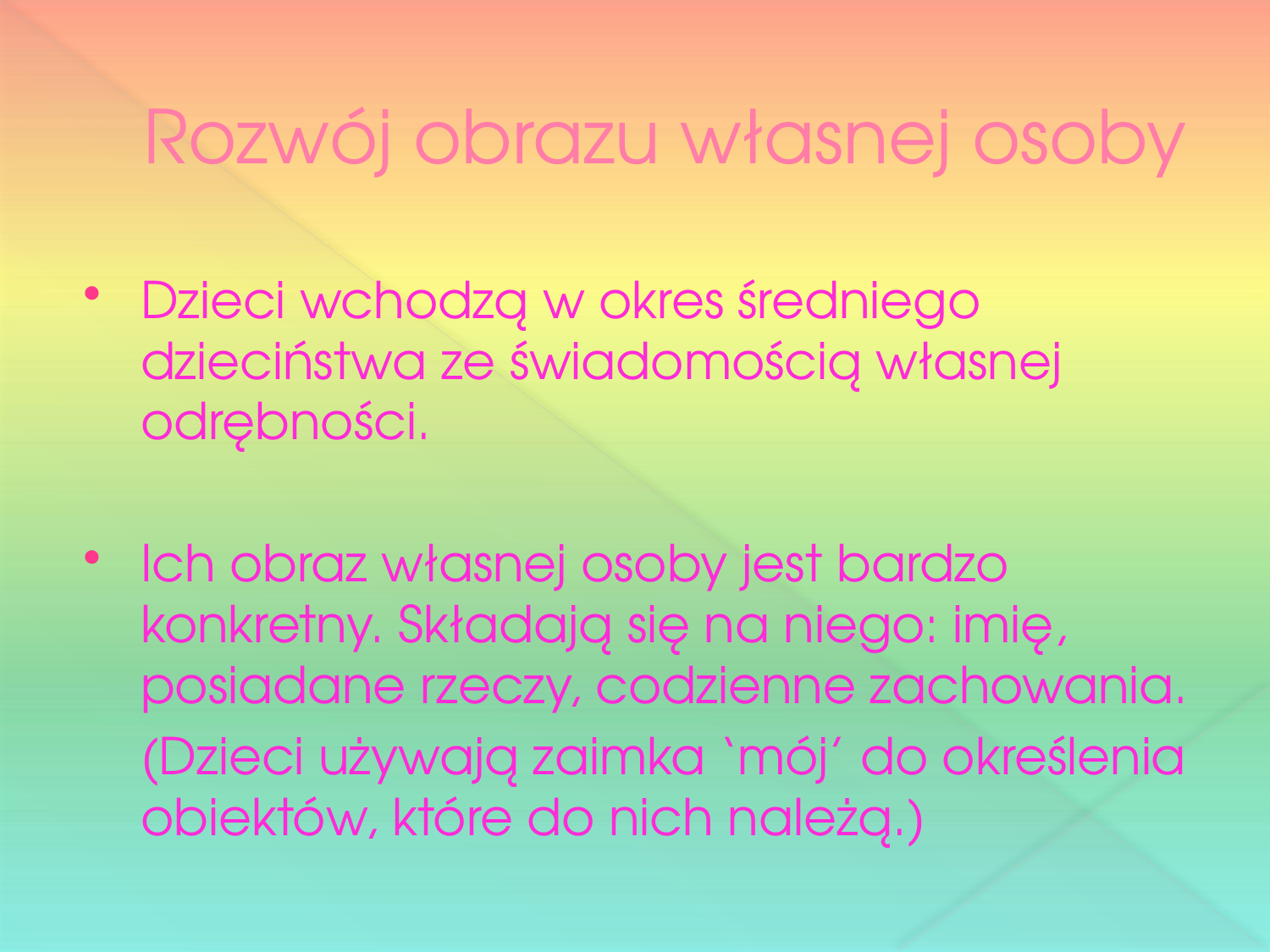

# Rozwój obrazu własnej osoby
Dzieci wchodzą w okres średniego dzieciństwa ze świadomością własnej odrębności.

Ich obraz własnej osoby jest bardzo konkretny. Składają się na niego: imię, posiadane rzeczy, codzienne zachowania.
	(Dzieci używają zaimka ‘mój’ do określenia obiektów, które do nich należą.)